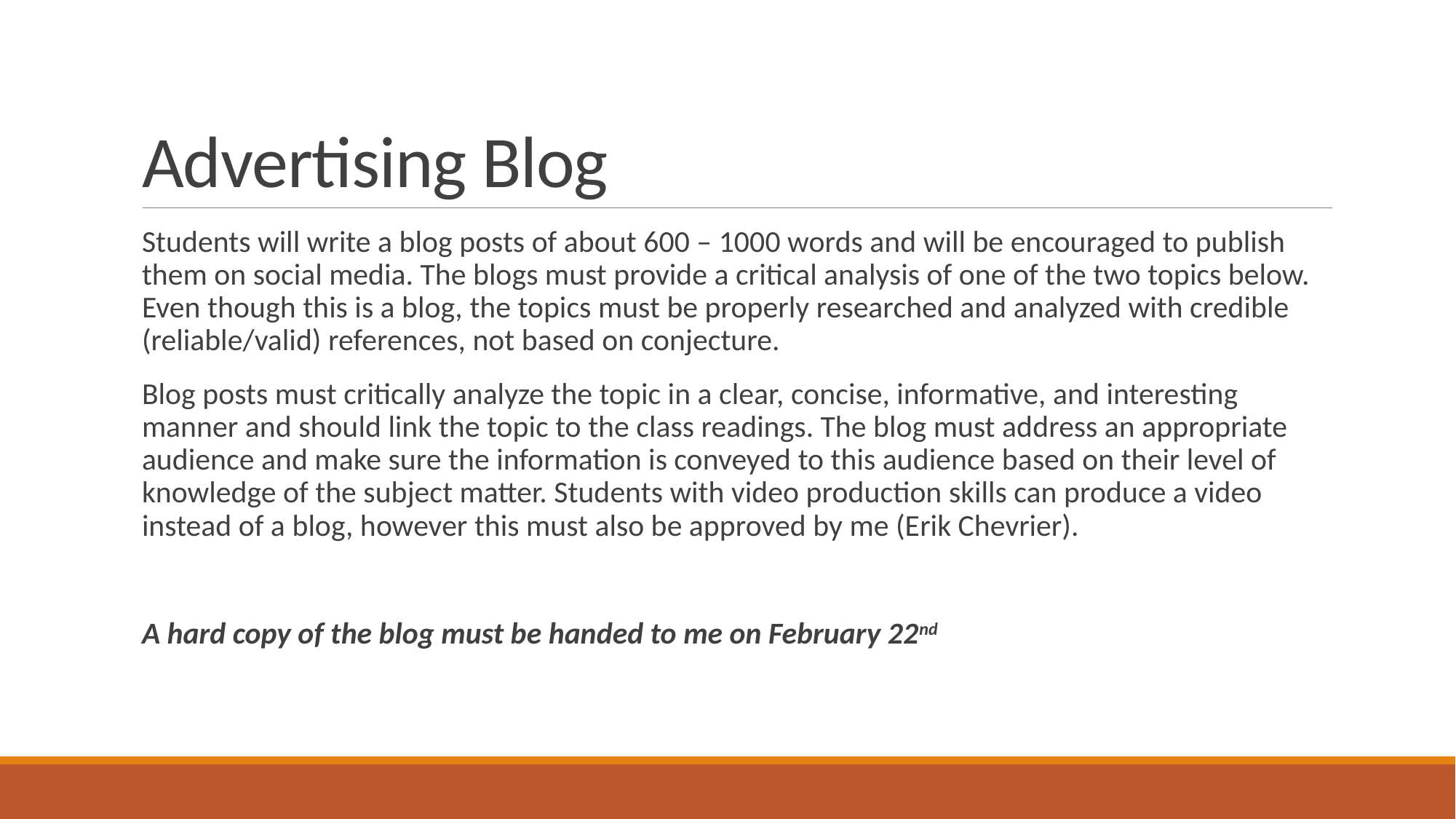

# Advertising Blog
Students will write a blog posts of about 600 – 1000 words and will be encouraged to publish them on social media. The blogs must provide a critical analysis of one of the two topics below. Even though this is a blog, the topics must be properly researched and analyzed with credible (reliable/valid) references, not based on conjecture.
Blog posts must critically analyze the topic in a clear, concise, informative, and interesting manner and should link the topic to the class readings. The blog must address an appropriate audience and make sure the information is conveyed to this audience based on their level of knowledge of the subject matter. Students with video production skills can produce a video instead of a blog, however this must also be approved by me (Erik Chevrier).

A hard copy of the blog must be handed to me on February 22nd